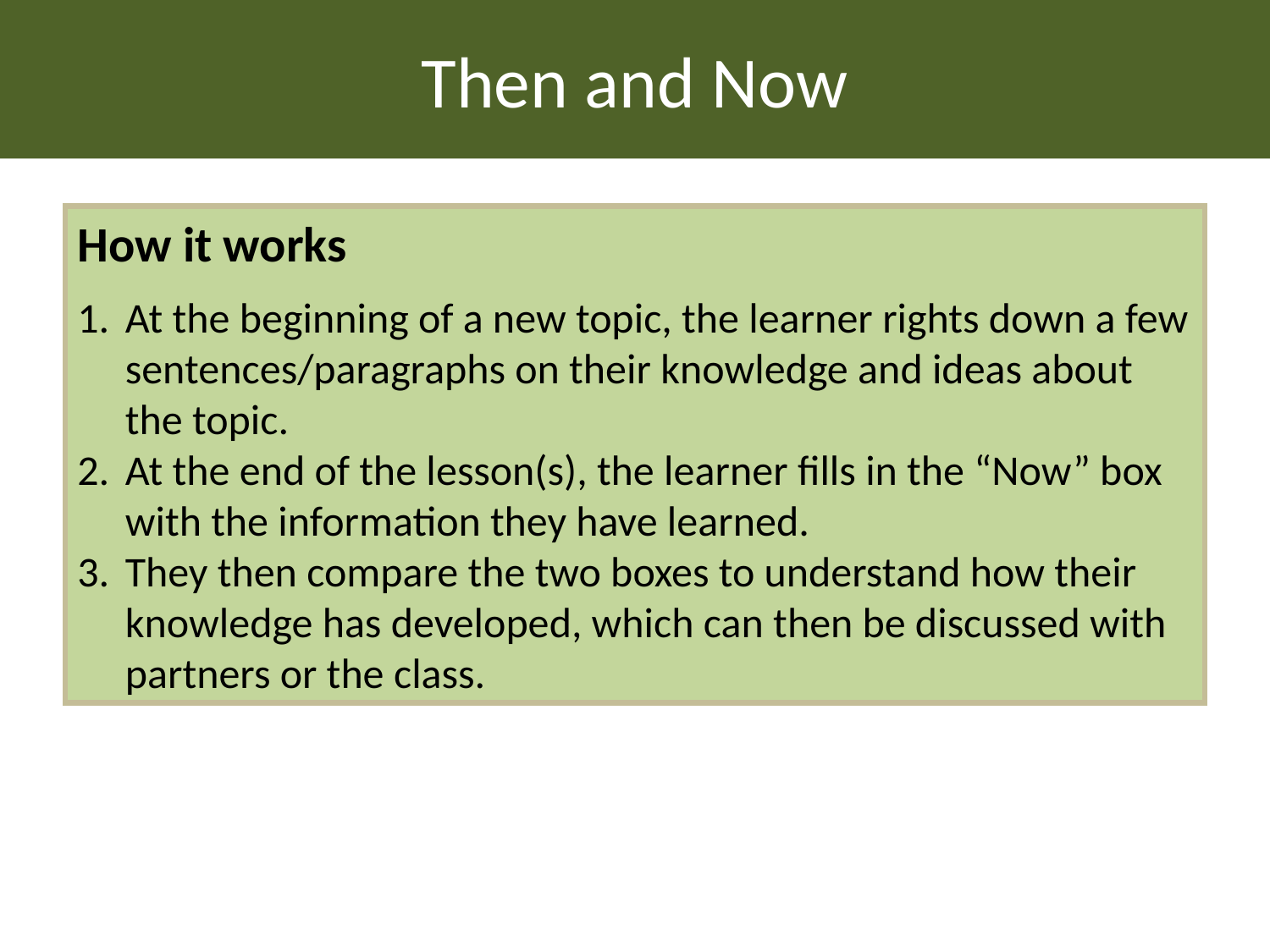

Then and Now
How it works

At the beginning of a new topic, the learner rights down a few sentences/paragraphs on their knowledge and ideas about the topic.
At the end of the lesson(s), the learner fills in the “Now” box with the information they have learned.
They then compare the two boxes to understand how their knowledge has developed, which can then be discussed with partners or the class.